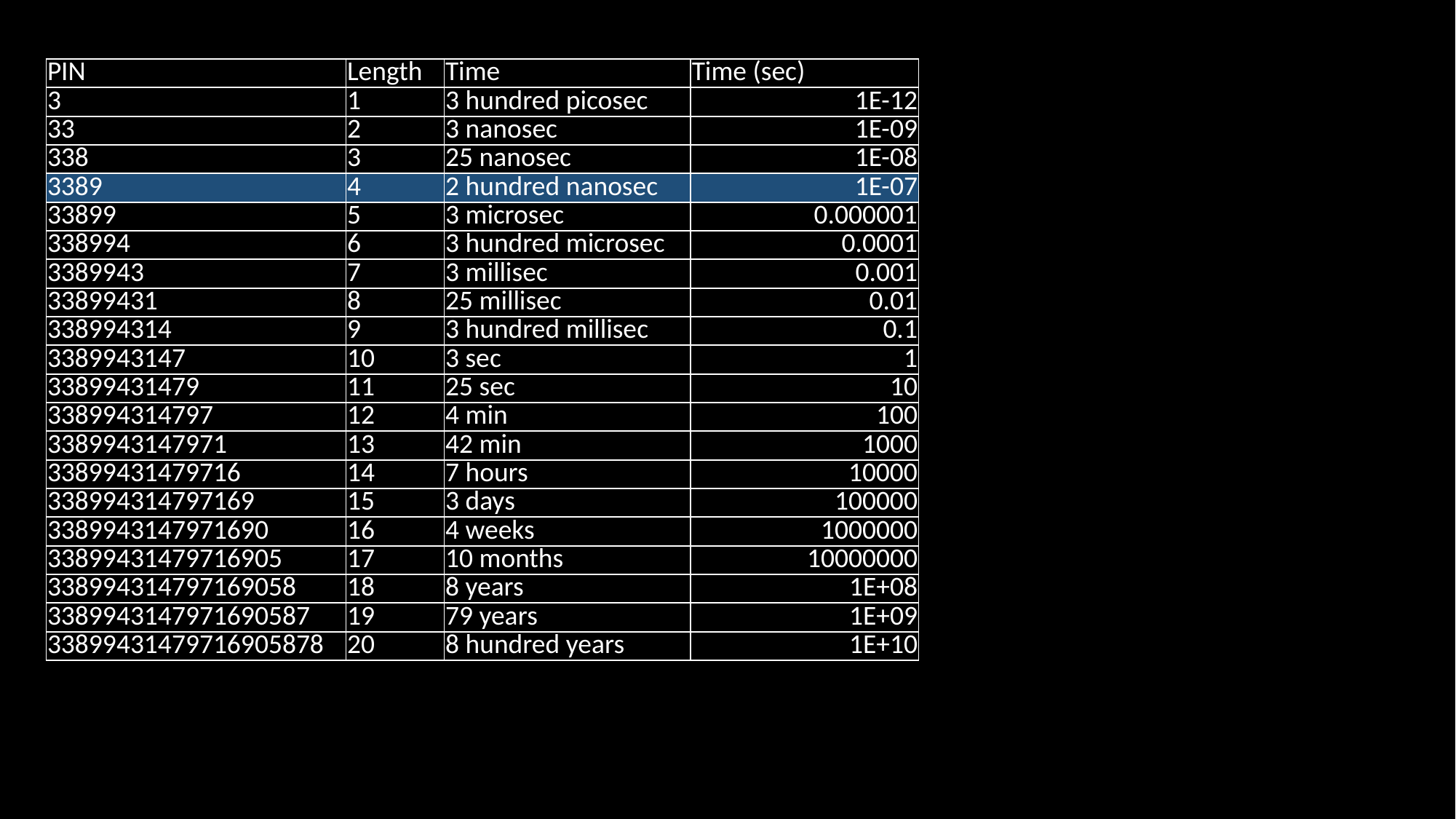

| PIN | Length | Time | Time (sec) |
| --- | --- | --- | --- |
| 3 | 1 | 3 hundred picosec | 1E-12 |
| 33 | 2 | 3 nanosec | 1E-09 |
| 338 | 3 | 25 nanosec | 1E-08 |
| 3389 | 4 | 2 hundred nanosec | 1E-07 |
| 33899 | 5 | 3 microsec | 0.000001 |
| 338994 | 6 | 3 hundred microsec | 0.0001 |
| 3389943 | 7 | 3 millisec | 0.001 |
| 33899431 | 8 | 25 millisec | 0.01 |
| 338994314 | 9 | 3 hundred millisec | 0.1 |
| 3389943147 | 10 | 3 sec | 1 |
| 33899431479 | 11 | 25 sec | 10 |
| 338994314797 | 12 | 4 min | 100 |
| 3389943147971 | 13 | 42 min | 1000 |
| 33899431479716 | 14 | 7 hours | 10000 |
| 338994314797169 | 15 | 3 days | 100000 |
| 3389943147971690 | 16 | 4 weeks | 1000000 |
| 33899431479716905 | 17 | 10 months | 10000000 |
| 338994314797169058 | 18 | 8 years | 1E+08 |
| 3389943147971690587 | 19 | 79 years | 1E+09 |
| 33899431479716905878 | 20 | 8 hundred years | 1E+10 |